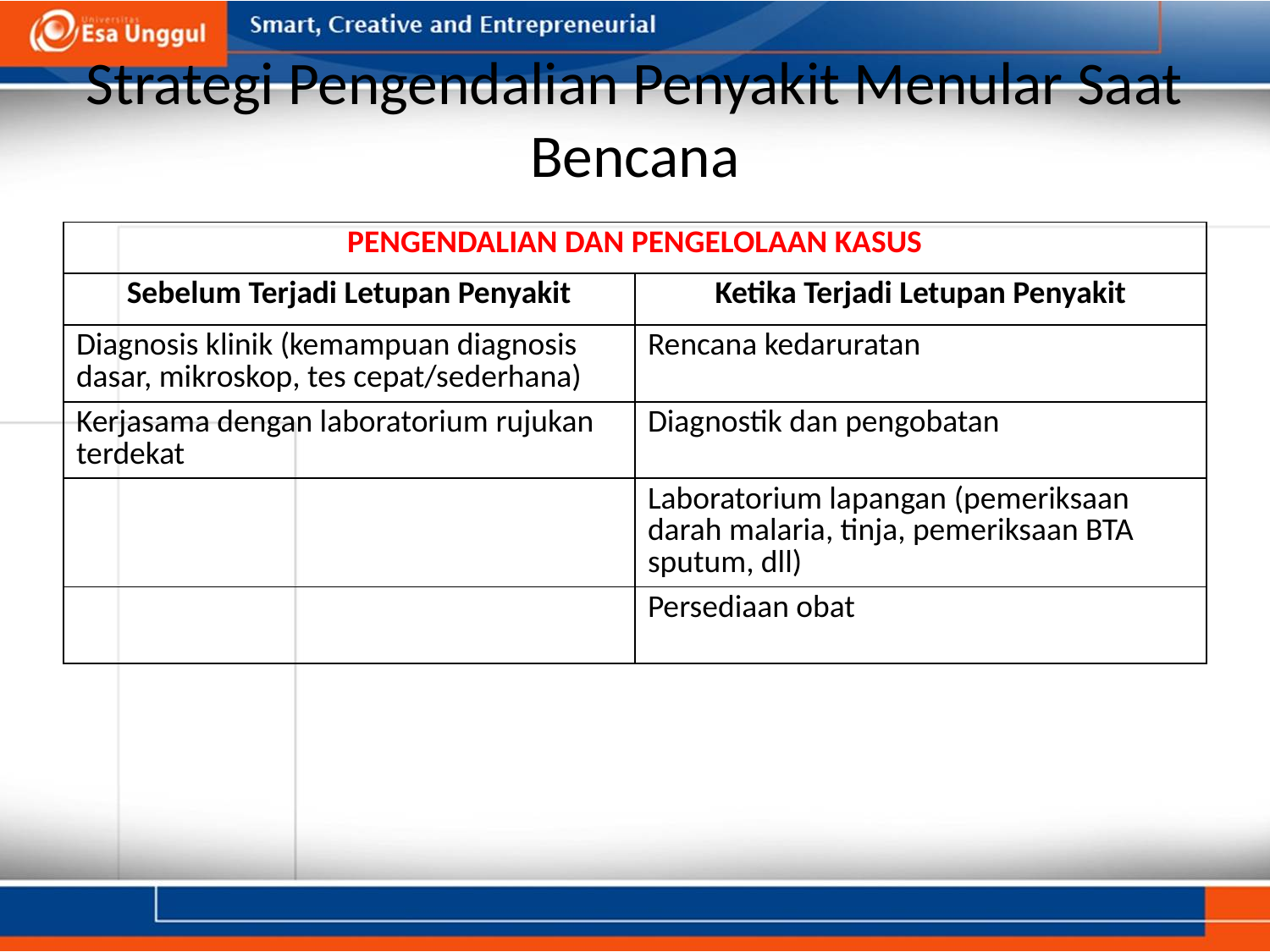

# Strategi Pengendalian Penyakit Menular Saat Bencana
| PENGENDALIAN DAN PENGELOLAAN KASUS |  |
| --- | --- |
| Sebelum Terjadi Letupan Penyakit | Ketika Terjadi Letupan Penyakit |
| Diagnosis klinik (kemampuan diagnosis dasar, mikroskop, tes cepat/sederhana) | Rencana kedaruratan |
| Kerjasama dengan laboratorium rujukan terdekat | Diagnostik dan pengobatan |
|  | Laboratorium lapangan (pemeriksaan darah malaria, tinja, pemeriksaan BTA sputum, dll) |
|  | Persediaan obat |